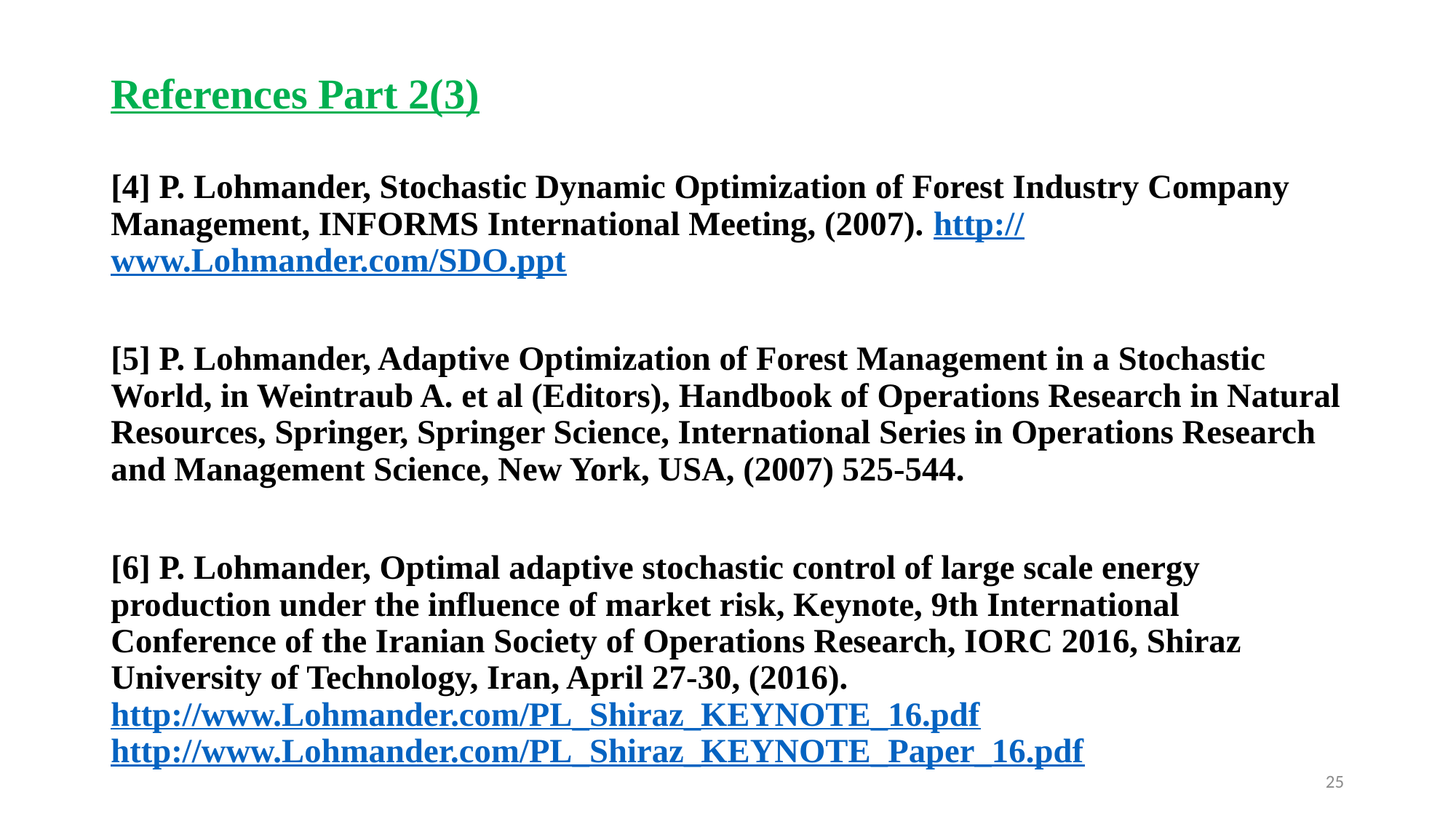

# References Part 2(3)

[4] P. Lohmander, Stochastic Dynamic Optimization of Forest Industry Company Management, INFORMS International Meeting, (2007). http://www.Lohmander.com/SDO.ppt

[5] P. Lohmander, Adaptive Optimization of Forest Management in a Stochastic World, in Weintraub A. et al (Editors), Handbook of Operations Research in Natural Resources, Springer, Springer Science, International Series in Operations Research and Management Science, New York, USA, (2007) 525-544.

[6] P. Lohmander, Optimal adaptive stochastic control of large scale energy production under the influence of market risk, Keynote, 9th International Conference of the Iranian Society of Operations Research, IORC 2016, Shiraz University of Technology, Iran, April 27-30, (2016).
http://www.Lohmander.com/PL_Shiraz_KEYNOTE_16.pdf
http://www.Lohmander.com/PL_Shiraz_KEYNOTE_Paper_16.pdf
25